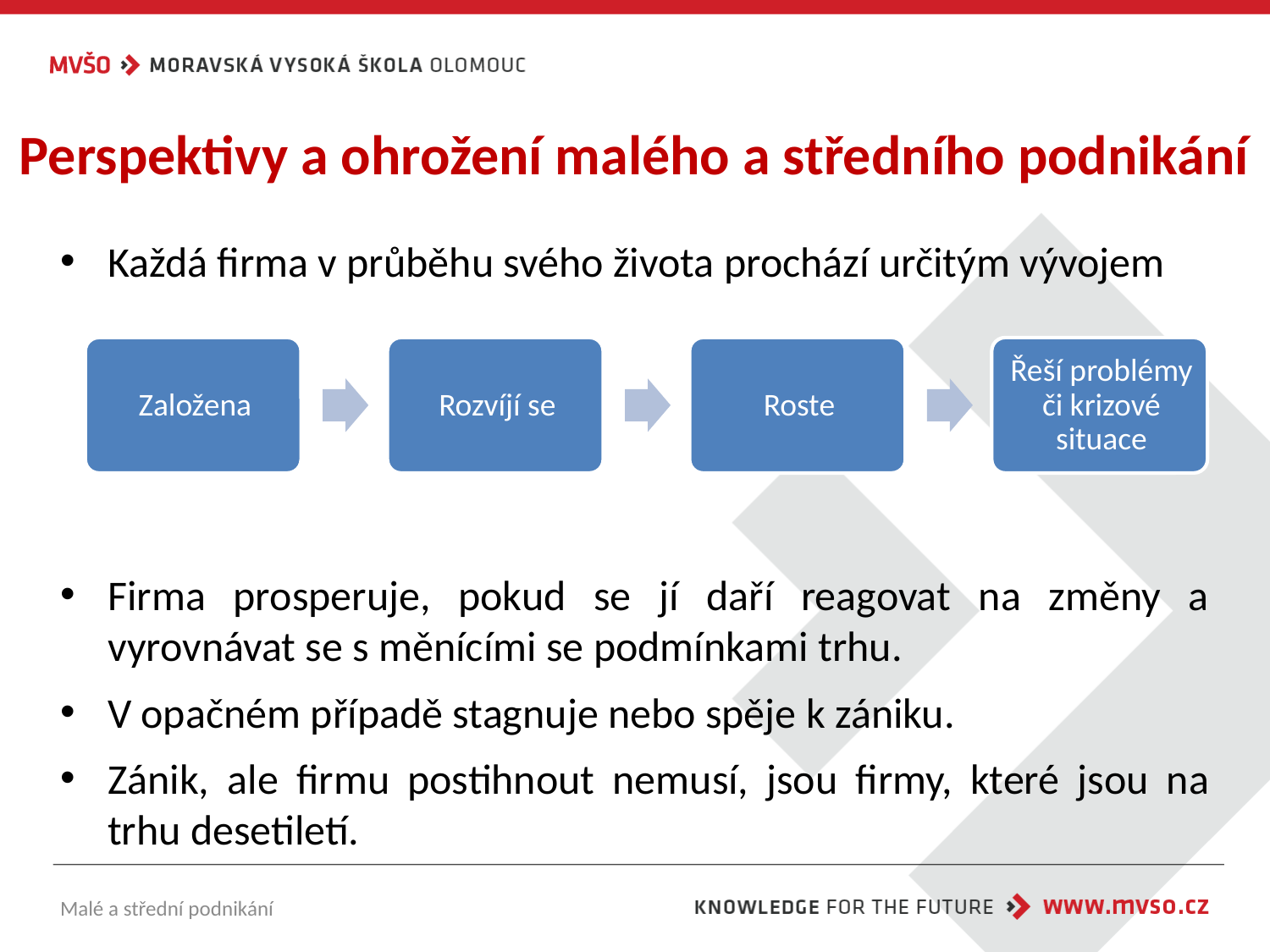

# Perspektivy a ohrožení malého a středního podnikání
Každá firma v průběhu svého života prochází určitým vývojem

Firma prosperuje, pokud se jí daří reagovat na změny a vyrovnávat se s měnícími se podmínkami trhu.
V opačném případě stagnuje nebo spěje k zániku.
Zánik, ale firmu postihnout nemusí, jsou firmy, které jsou na trhu desetiletí.

Založena

Rozvíjí se

Roste

Řeší problémy či krizové situace
Malé a střední podnikání